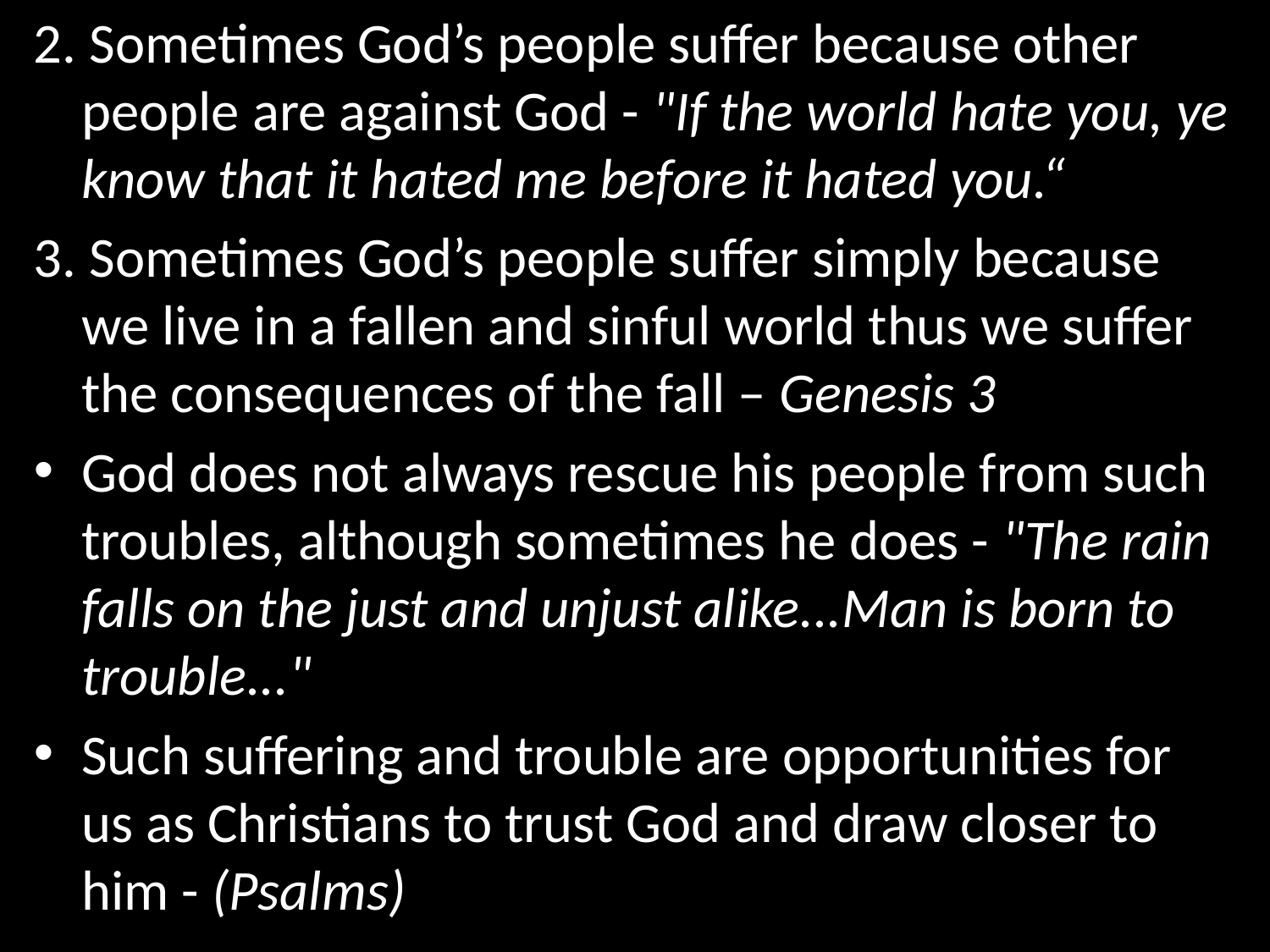

2. Sometimes God’s people suffer because other people are against God - "If the world hate you, ye know that it hated me before it hated you.“
3. Sometimes God’s people suffer simply because we live in a fallen and sinful world thus we suffer the consequences of the fall – Genesis 3
God does not always rescue his people from such troubles, although sometimes he does - "The rain falls on the just and unjust alike...Man is born to trouble..."
Such suffering and trouble are opportunities for us as Christians to trust God and draw closer to him - (Psalms)